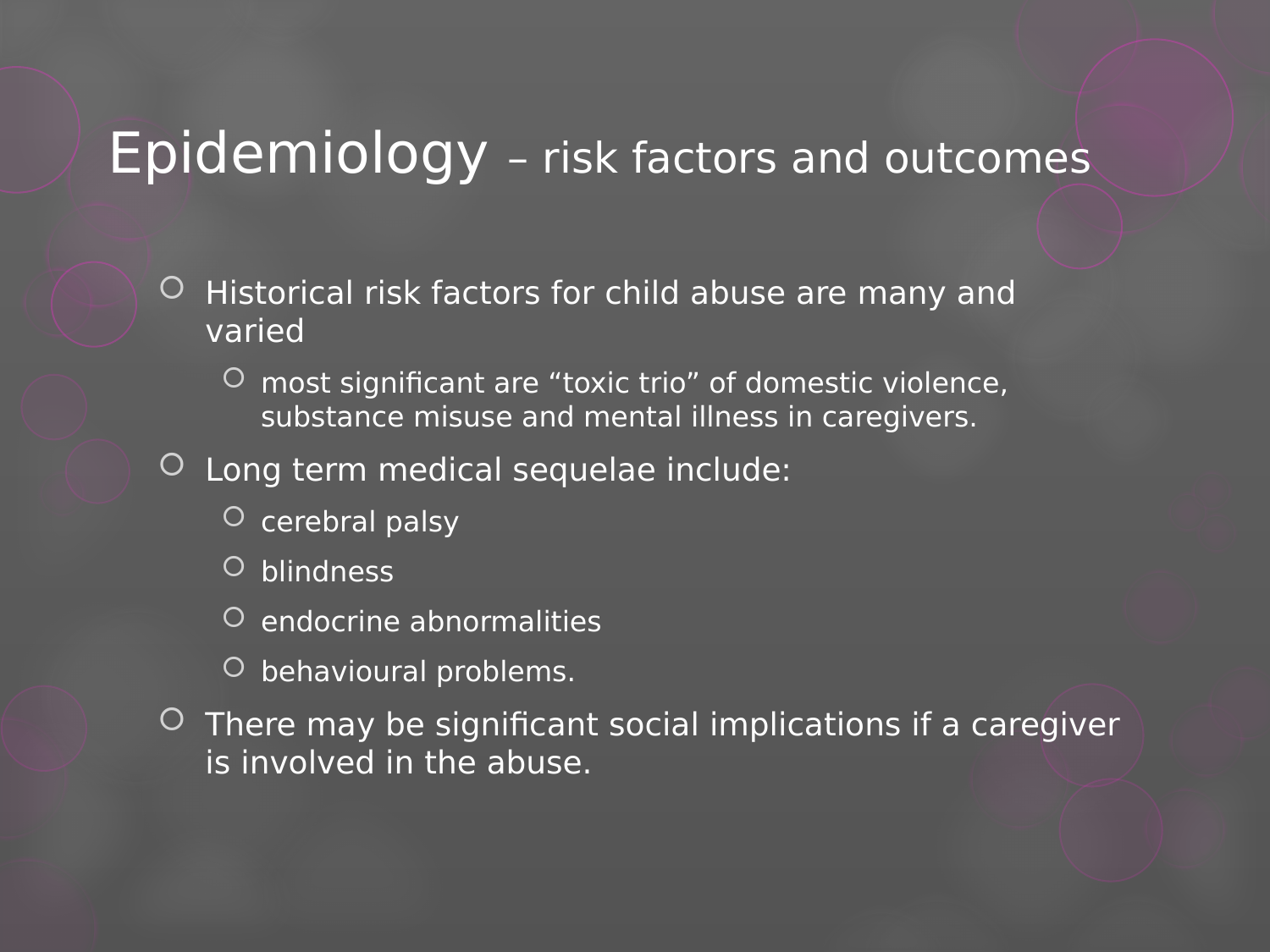

# Epidemiology – risk factors and outcomes
Historical risk factors for child abuse are many and varied
most significant are “toxic trio” of domestic violence, substance misuse and mental illness in caregivers.
Long term medical sequelae include:
cerebral palsy
blindness
endocrine abnormalities
behavioural problems.
There may be significant social implications if a caregiver is involved in the abuse.